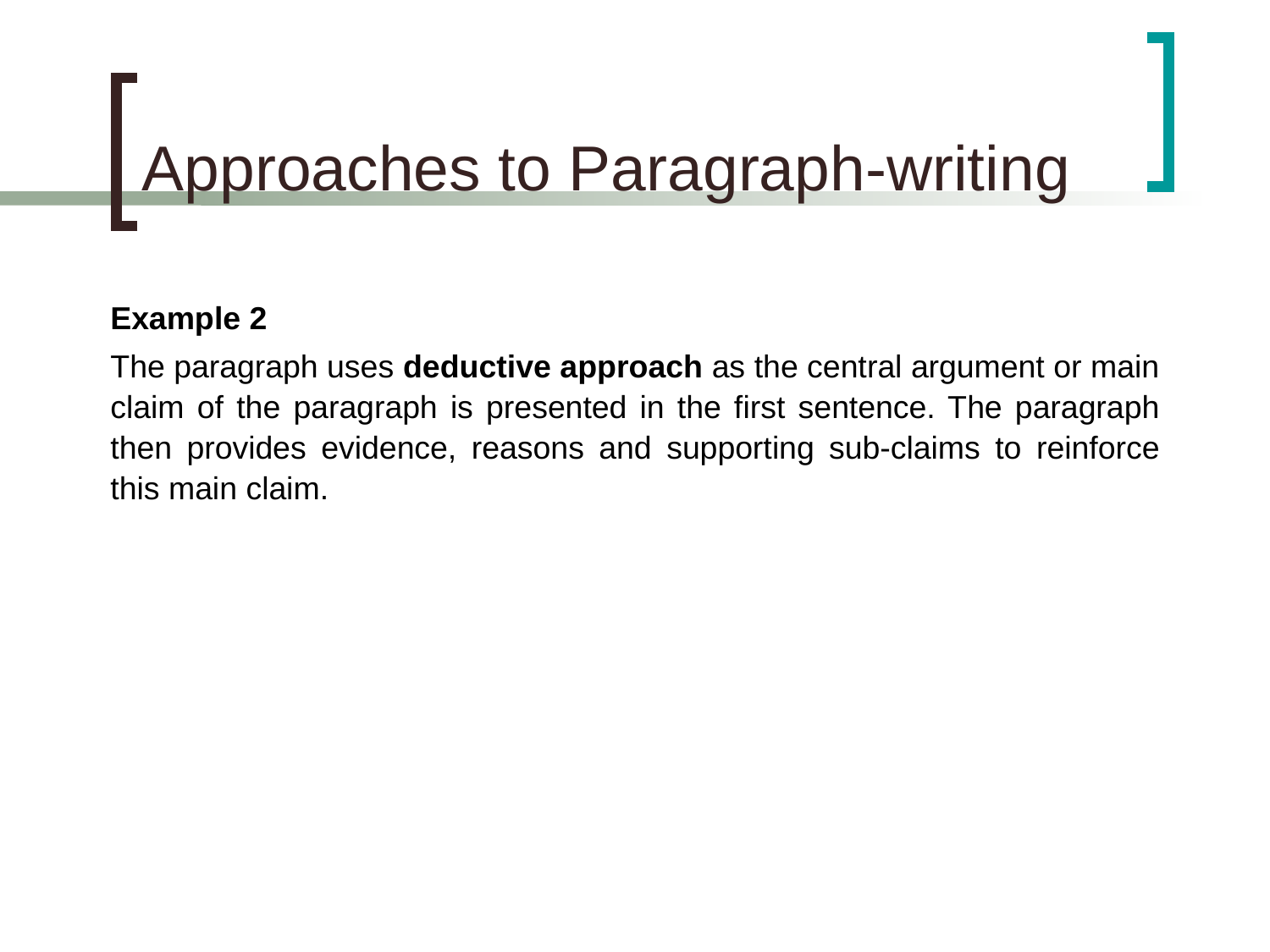

# Approaches to Paragraph-writing
Example 2
The paragraph uses deductive approach as the central argument or main claim of the paragraph is presented in the first sentence. The paragraph then provides evidence, reasons and supporting sub-claims to reinforce this main claim.